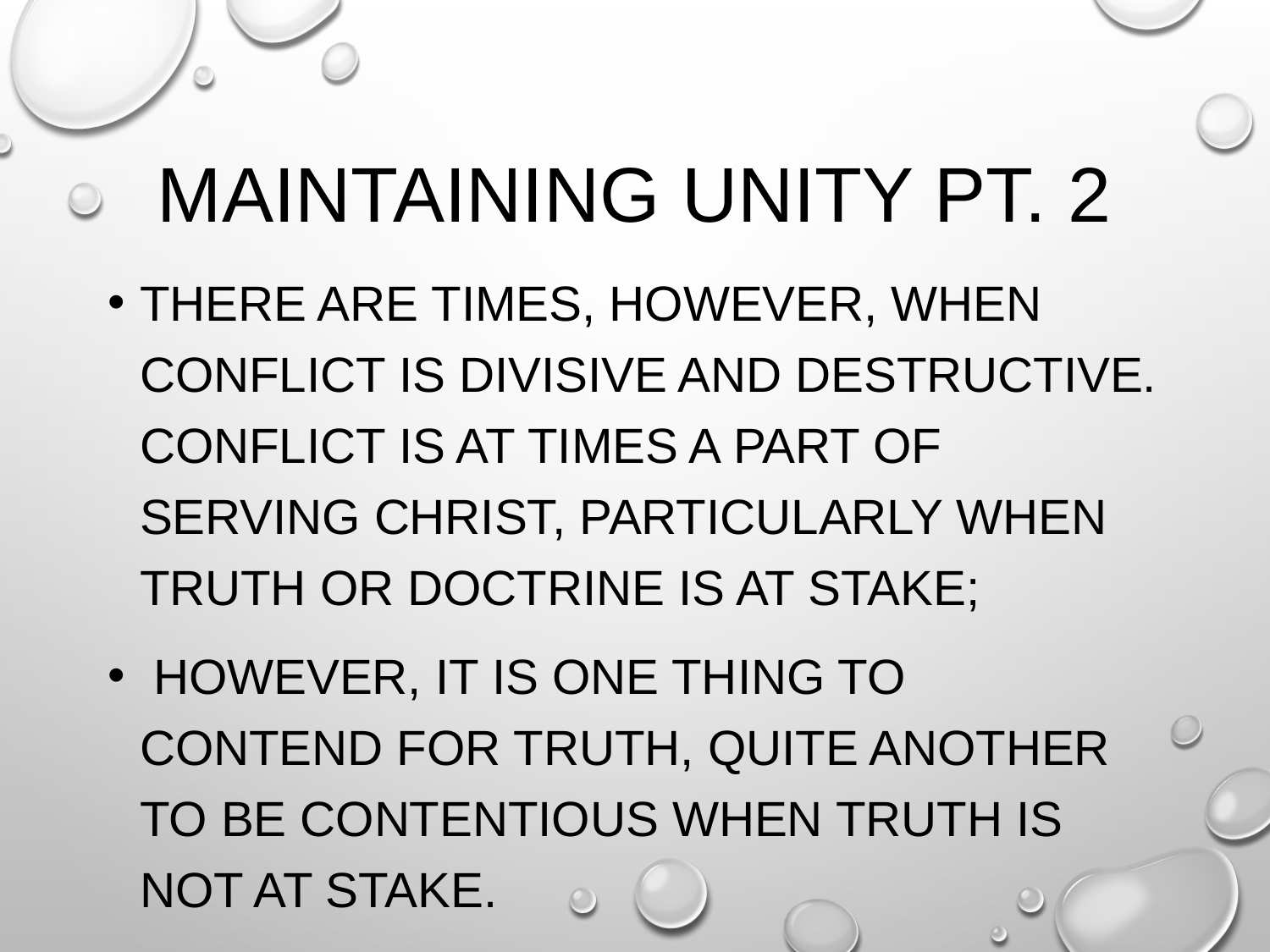

# Maintaining Unity pt. 2
There are times, however, when conflict is divisive and destructive. Conflict is at times a part of serving Christ, particularly when truth or doctrine is at stake;
 however, it is one thing to contend for truth, quite another to be contentious when truth is not at stake.